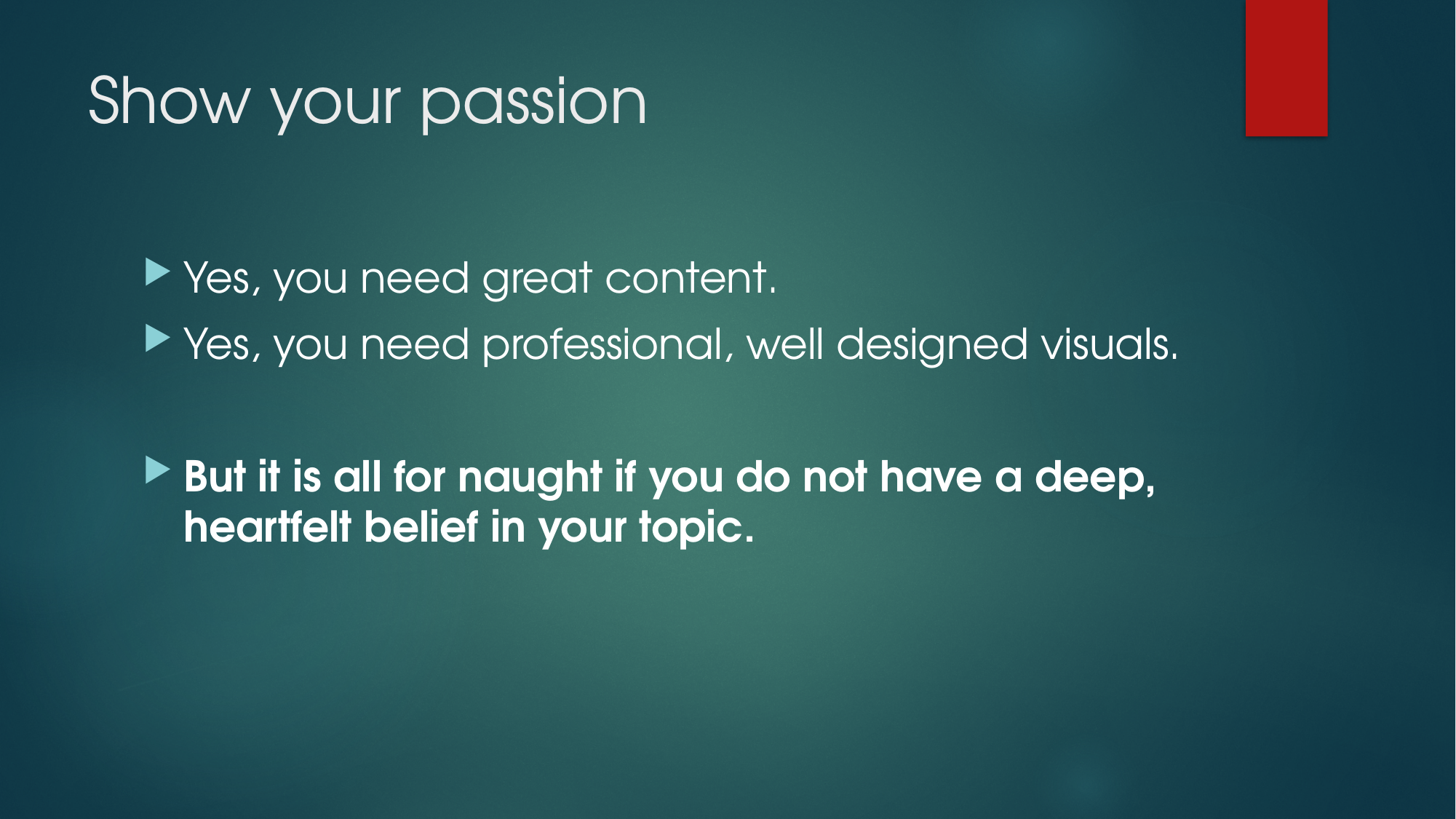

# Show your passion
Yes, you need great content.
Yes, you need professional, well designed visuals.

But it is all for naught if you do not have a deep, heartfelt belief in your topic.